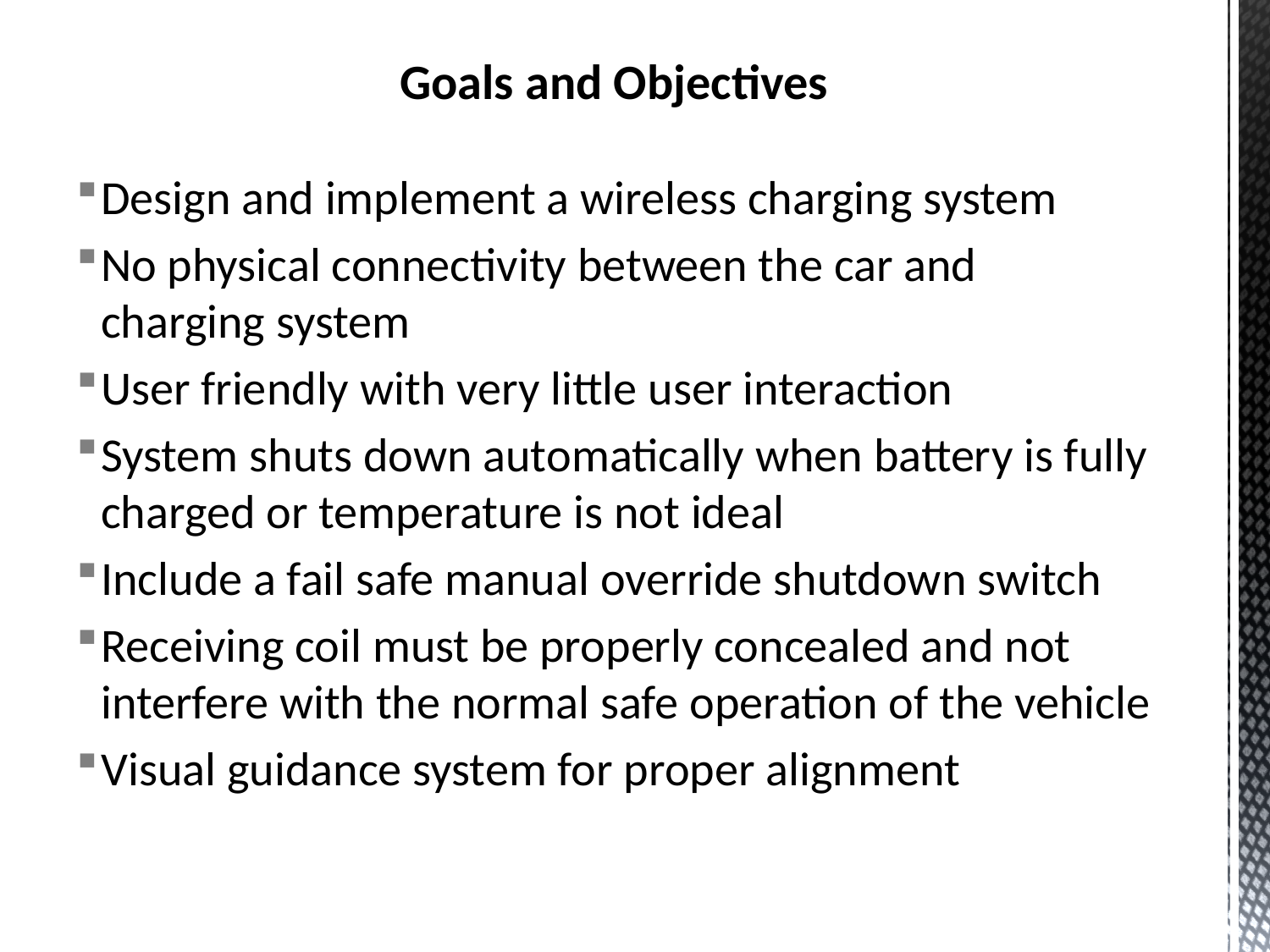

# Goals and Objectives
Design and implement a wireless charging system
No physical connectivity between the car and charging system
User friendly with very little user interaction
System shuts down automatically when battery is fully charged or temperature is not ideal
Include a fail safe manual override shutdown switch
Receiving coil must be properly concealed and not interfere with the normal safe operation of the vehicle
Visual guidance system for proper alignment